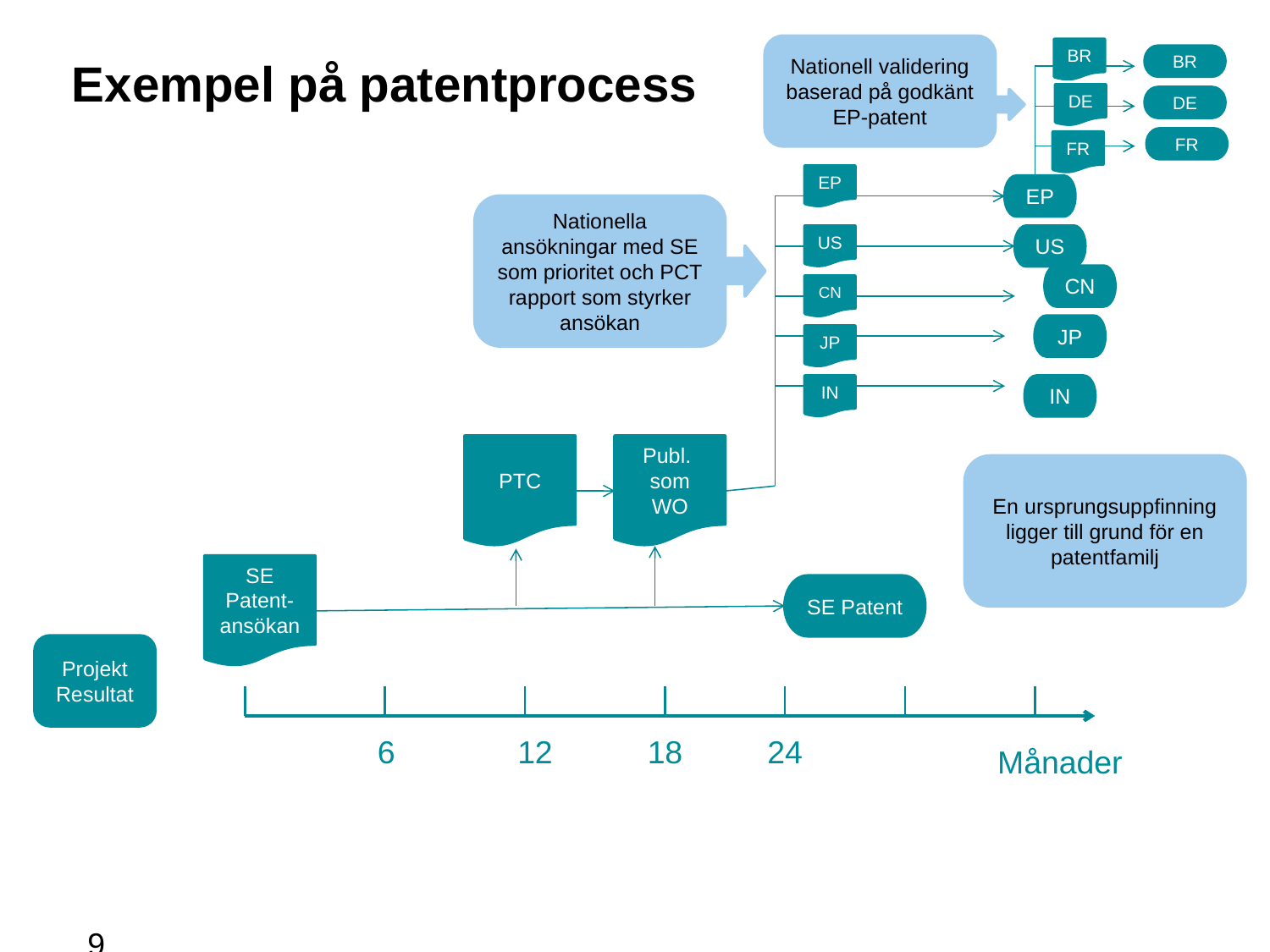

Nationell validering baserad på godkänt EP-patent
BR
BR
# Exempel på patentprocess
DE
DE

FR
FR
EP
EP
Nationella ansökningar med SE som prioritet och PCT rapport som styrker ansökan
US
US

CN
CN
JP
JP
IN
IN
PTC
Publ.  som
WO
En ursprungsuppfinning ligger till grund för en patentfamilj
SE
Patent-ansökan
SE Patent
Projekt Resultat
6
12
18
24
Månader
9